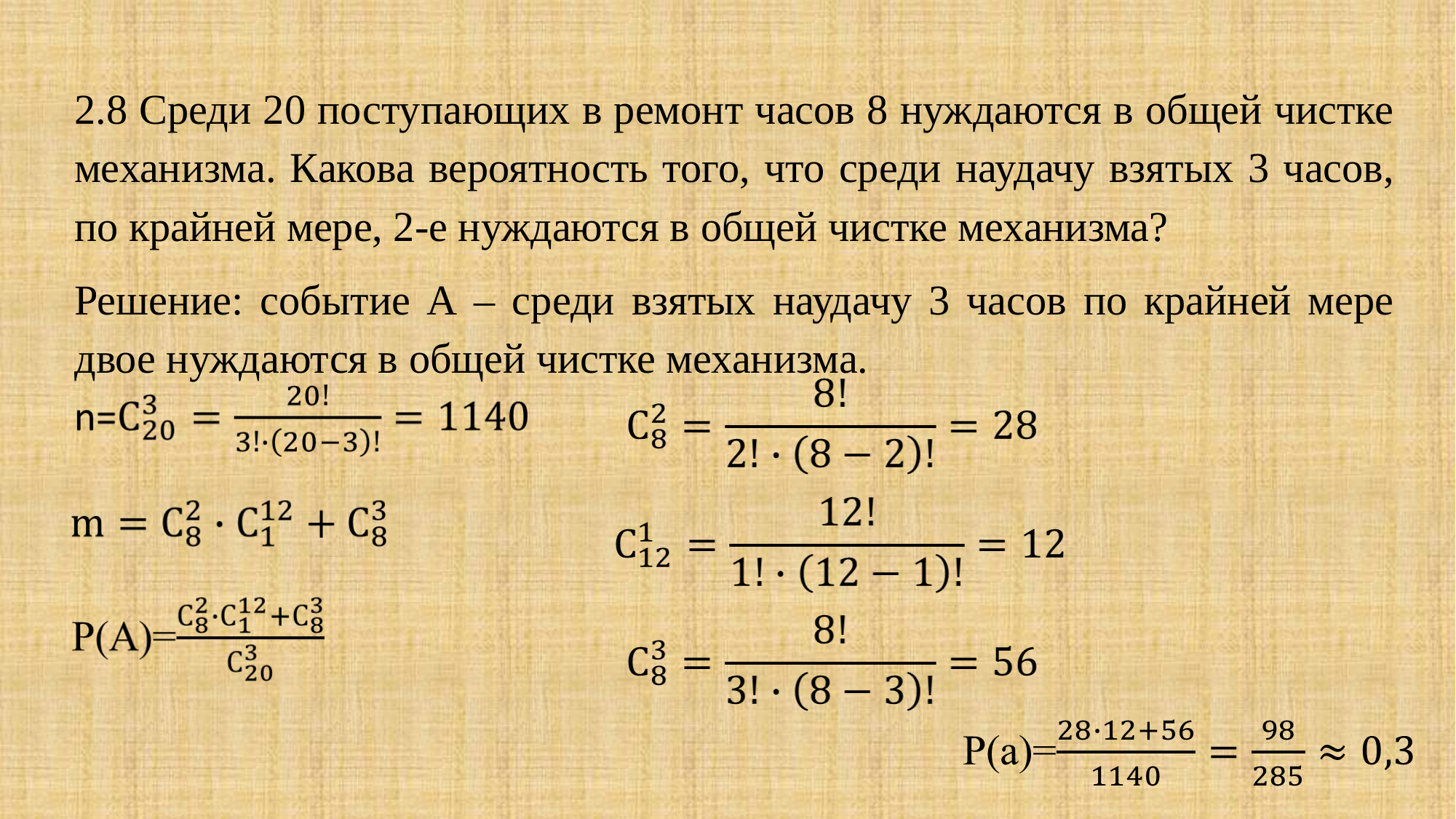

2.8 Среди 20 поступающих в ремонт часов 8 нуждаются в общей чистке механизма. Какова вероятность того, что среди наудачу взятых 3 часов, по крайней мере, 2-е нуждаются в общей чистке механизма?
Решение: событие А – среди взятых наудачу 3 часов по крайней мере двое нуждаются в общей чистке механизма.